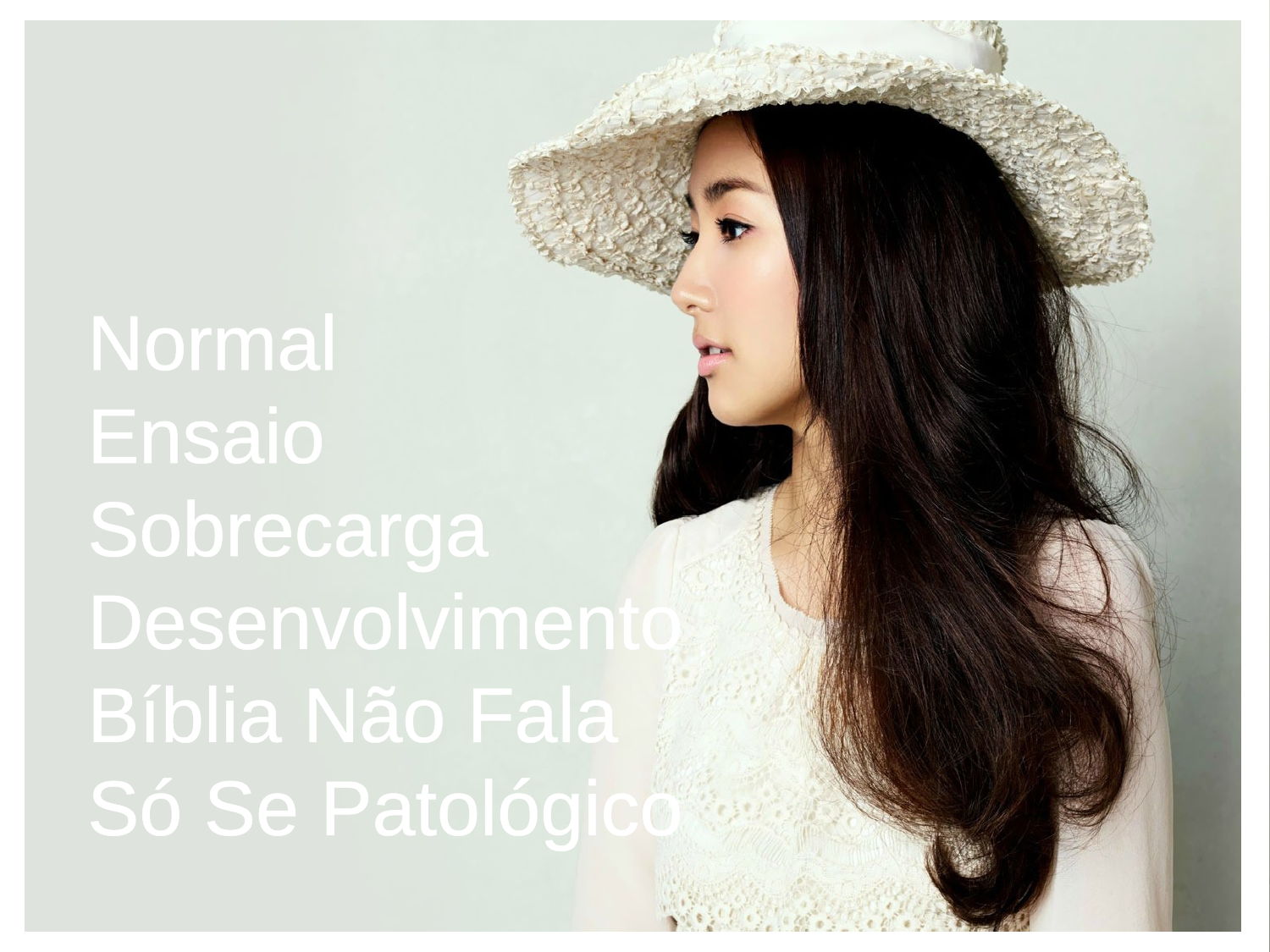

Normal
Ensaio
Sobrecarga
Desenvolvimento
Bíblia Não Fala
Só Se Patológico